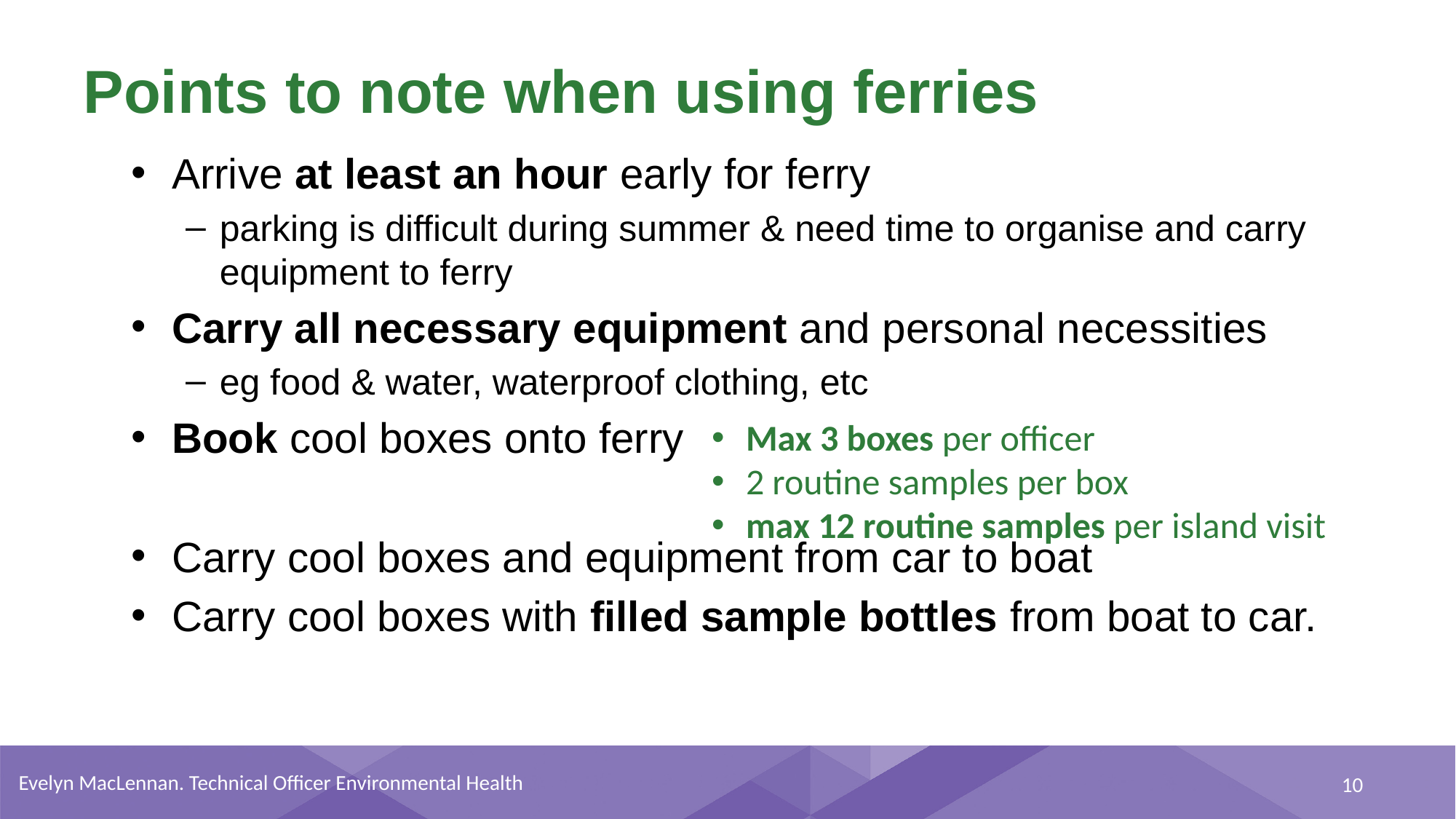

# Points to note when using ferries
Arrive at least an hour early for ferry
parking is difficult during summer & need time to organise and carry equipment to ferry
Carry all necessary equipment and personal necessities
eg food & water, waterproof clothing, etc
Book cool boxes onto ferry

Carry cool boxes and equipment from car to boat
Carry cool boxes with filled sample bottles from boat to car.

Max 3 boxes per officer
2 routine samples per box
max 12 routine samples per island visit

Evelyn MacLennan. Technical Officer Environmental Health